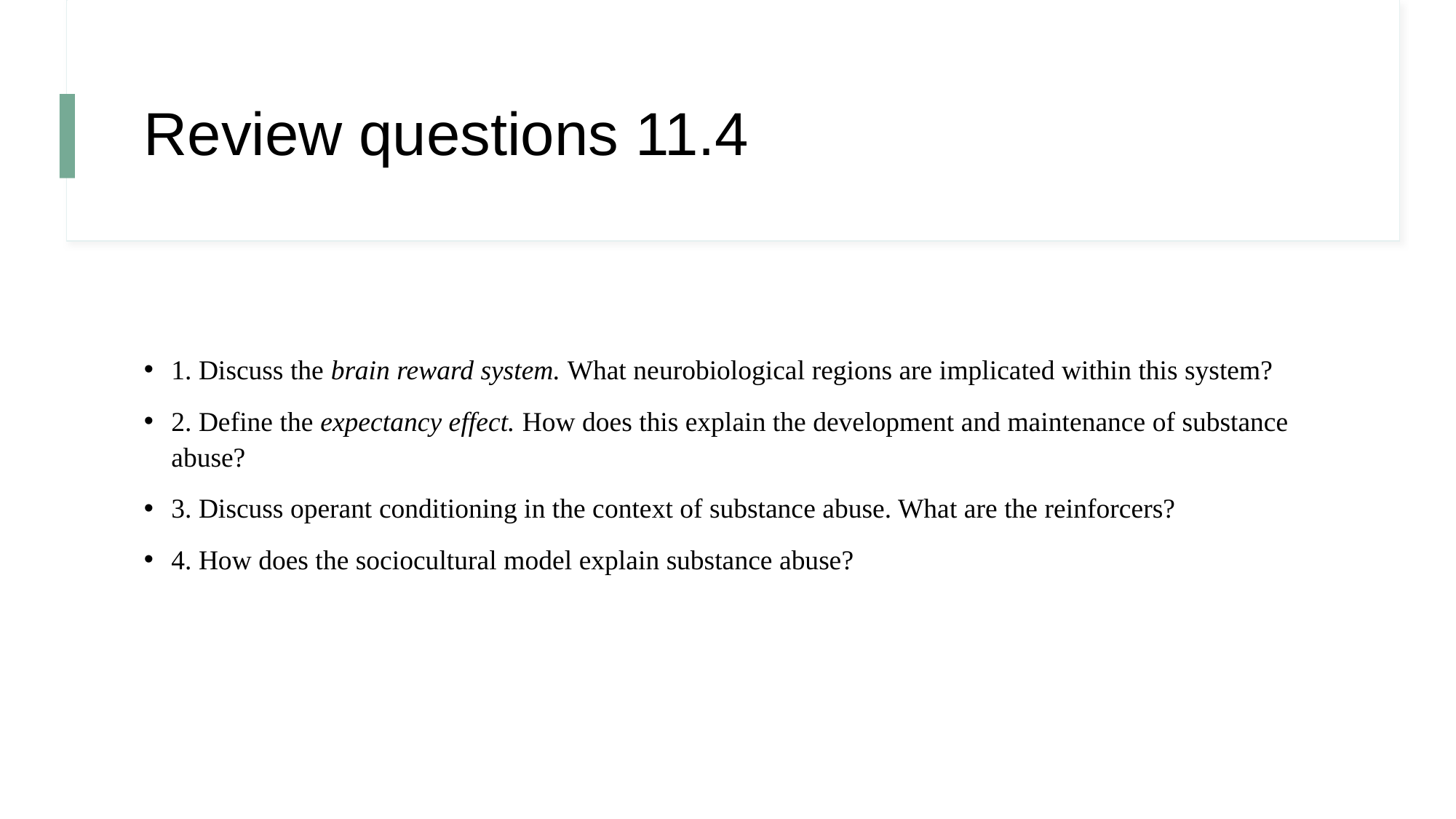

# Review questions 11.4

1. Discuss the brain reward system. What neurobiological regions are implicated within this system?
2. Define the expectancy effect. How does this explain the development and maintenance of substance abuse?
3. Discuss operant conditioning in the context of substance abuse. What are the reinforcers?
4. How does the sociocultural model explain substance abuse?